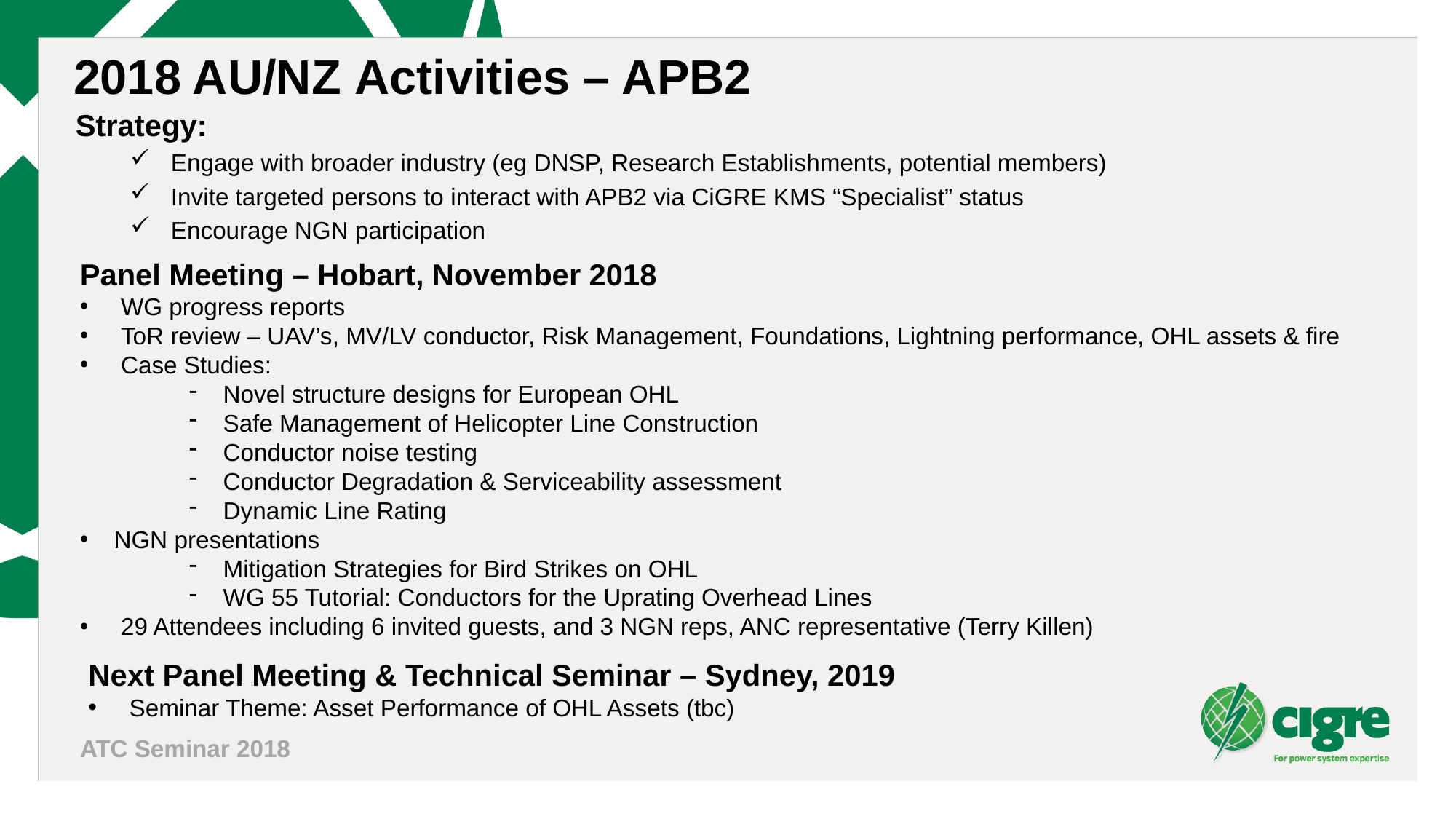

2018 AU/NZ Activities – APB2
Strategy:
Engage with broader industry (eg DNSP, Research Establishments, potential members)
Invite targeted persons to interact with APB2 via CiGRE KMS “Specialist” status
Encourage NGN participation
Panel Meeting – Hobart, November 2018
WG progress reports
ToR review – UAV’s, MV/LV conductor, Risk Management, Foundations, Lightning performance, OHL assets & fire
Case Studies:
Novel structure designs for European OHL
Safe Management of Helicopter Line Construction
Conductor noise testing
Conductor Degradation & Serviceability assessment
Dynamic Line Rating
NGN presentations
Mitigation Strategies for Bird Strikes on OHL
WG 55 Tutorial: Conductors for the Uprating Overhead Lines
29 Attendees including 6 invited guests, and 3 NGN reps, ANC representative (Terry Killen)
Next Panel Meeting & Technical Seminar – Sydney, 2019
Seminar Theme: Asset Performance of OHL Assets (tbc)
ATC Seminar 2018